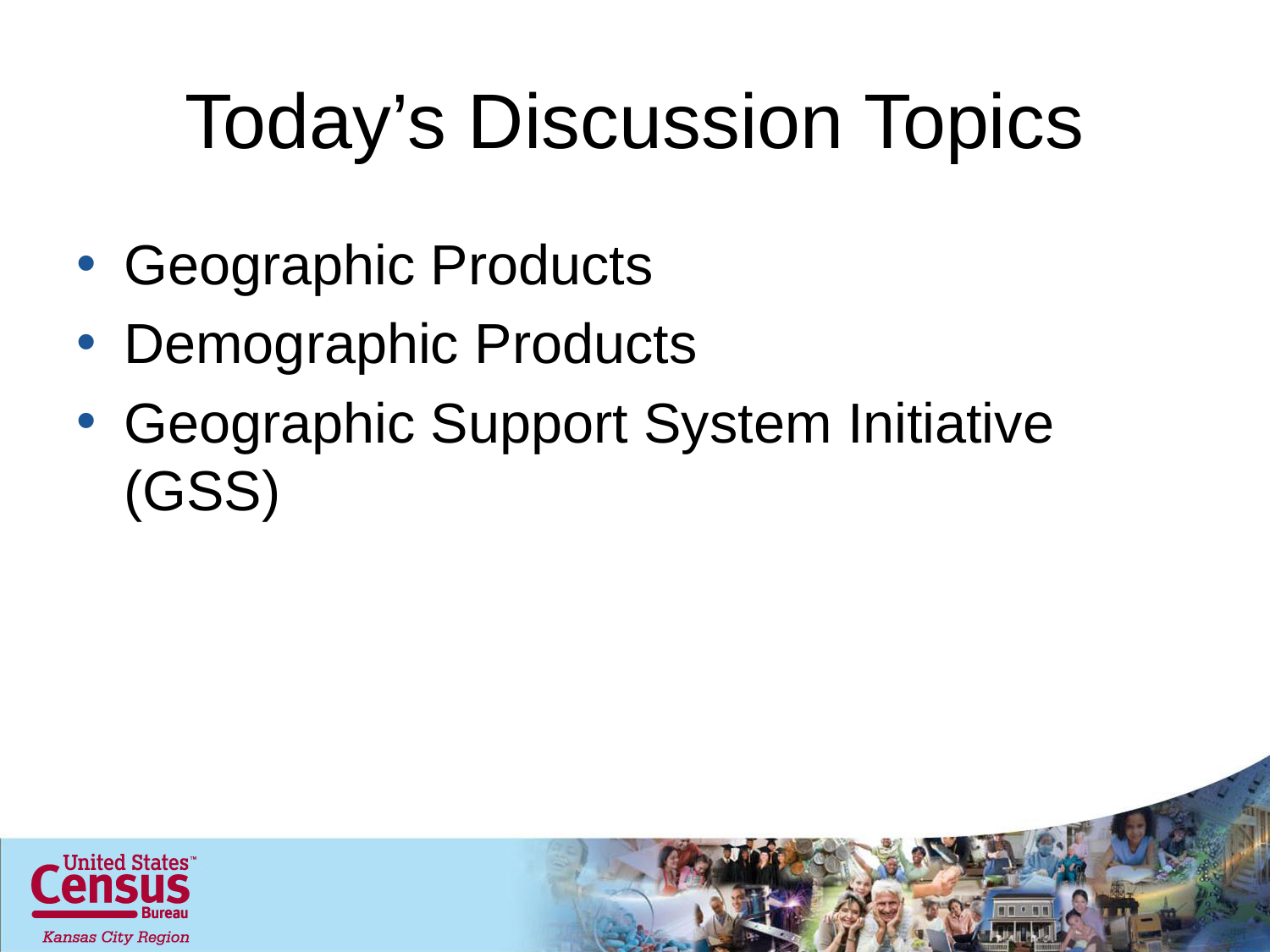

# Today’s Discussion Topics
Geographic Products
Demographic Products
Geographic Support System Initiative (GSS)